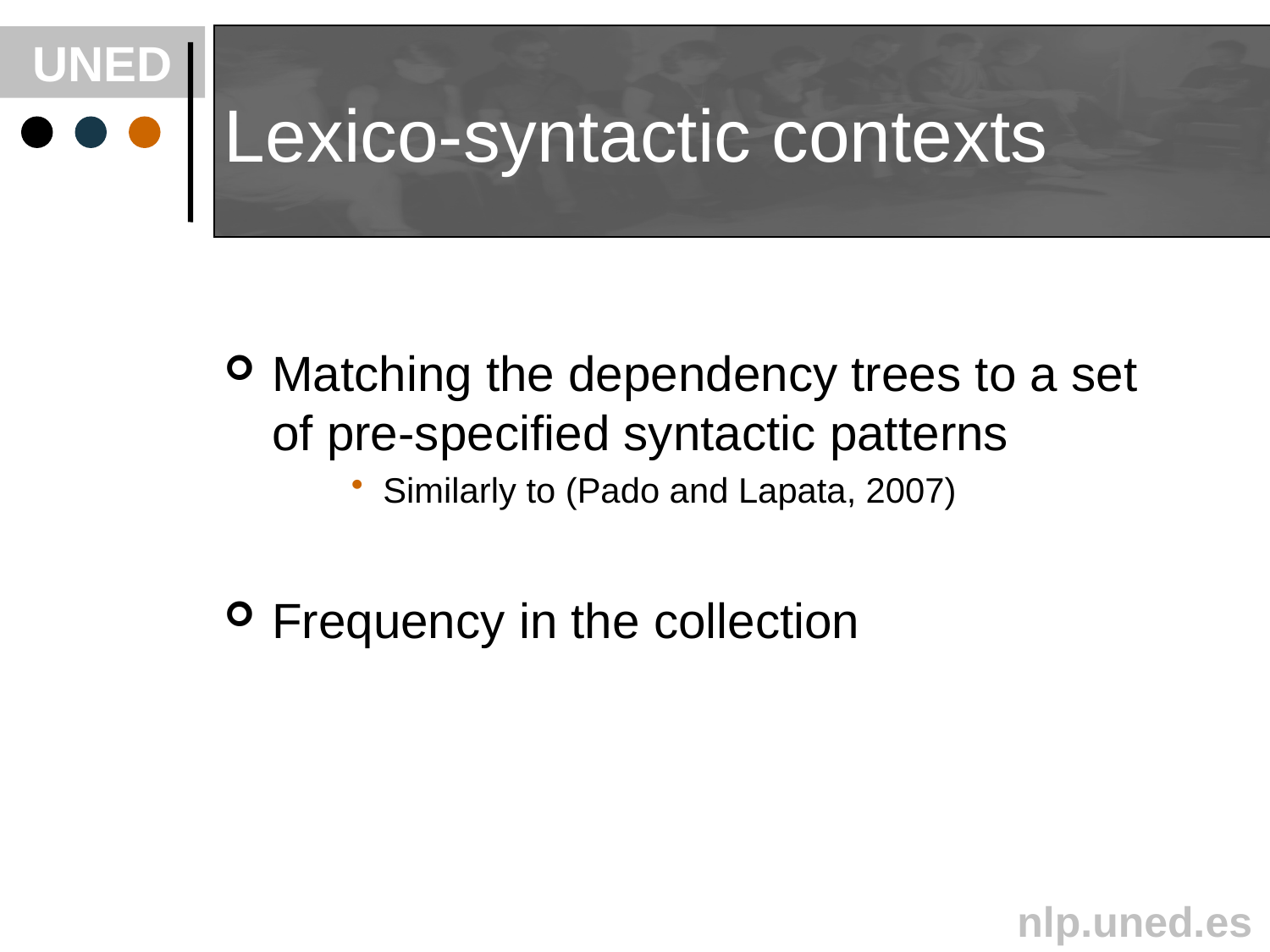

# Lexico-syntactic contexts
Matching the dependency trees to a set of pre-specified syntactic patterns
Similarly to (Pado and Lapata, 2007)

Frequency in the collection